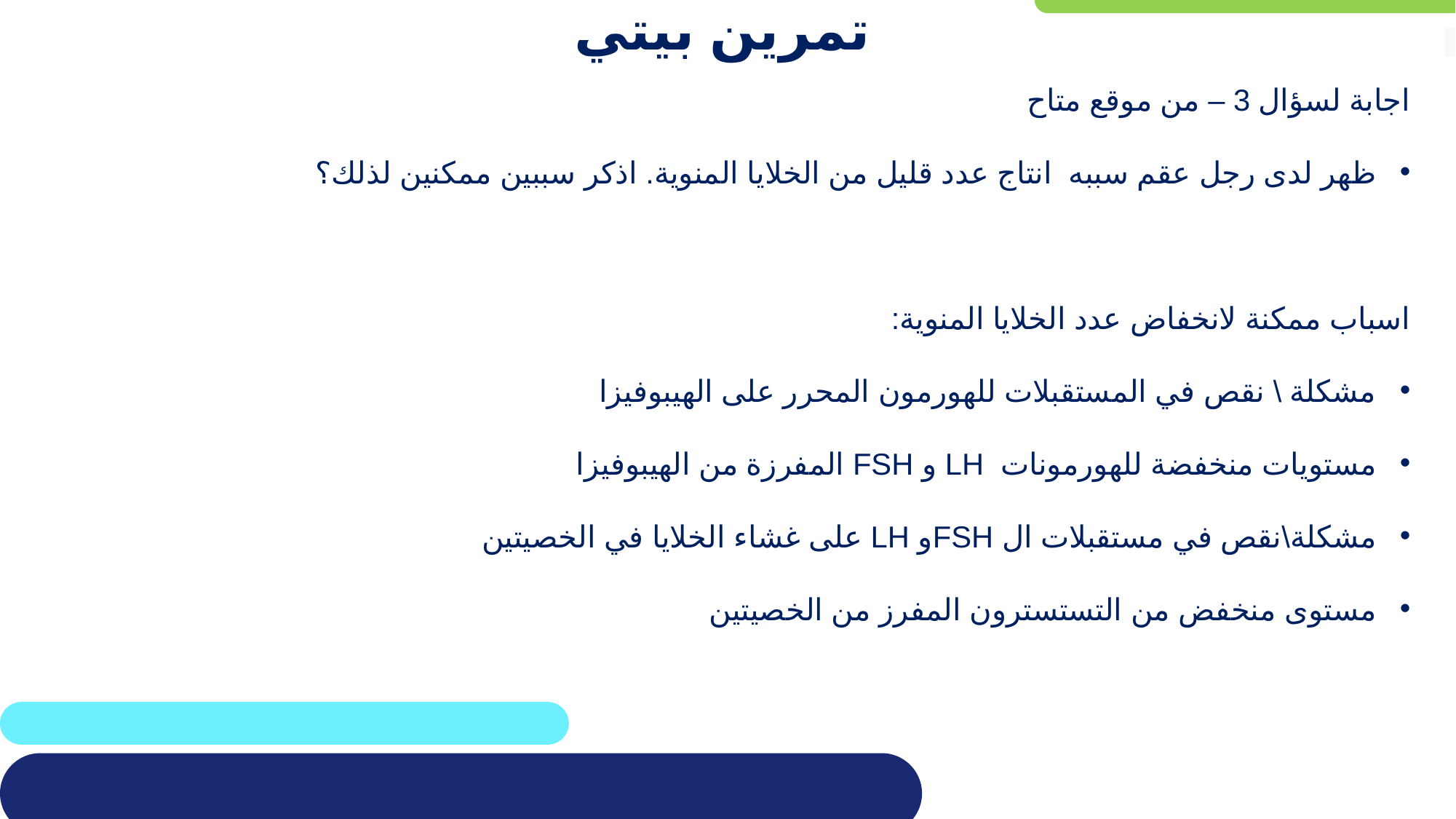

# تمرين بيتي

.
اجابة لسؤال 3 – من موقع متاح
ظهر لدى رجل عقم سببه  انتاج عدد قليل من الخلايا المنوية. اذكر سببين ممكنين لذلك؟

اسباب ممكنة لانخفاض عدد الخلايا المنوية:
مشكلة \ نقص في المستقبلات للهورمون المحرر على الهيبوفيزا
مستويات منخفضة للهورمونات  LH و FSH المفرزة من الهيبوفيزا
مشكلة\نقص في مستقبلات ال FSHو LH على غشاء الخلايا في الخصيتين
مستوى منخفض من التستسترون المفرز من الخصيتين